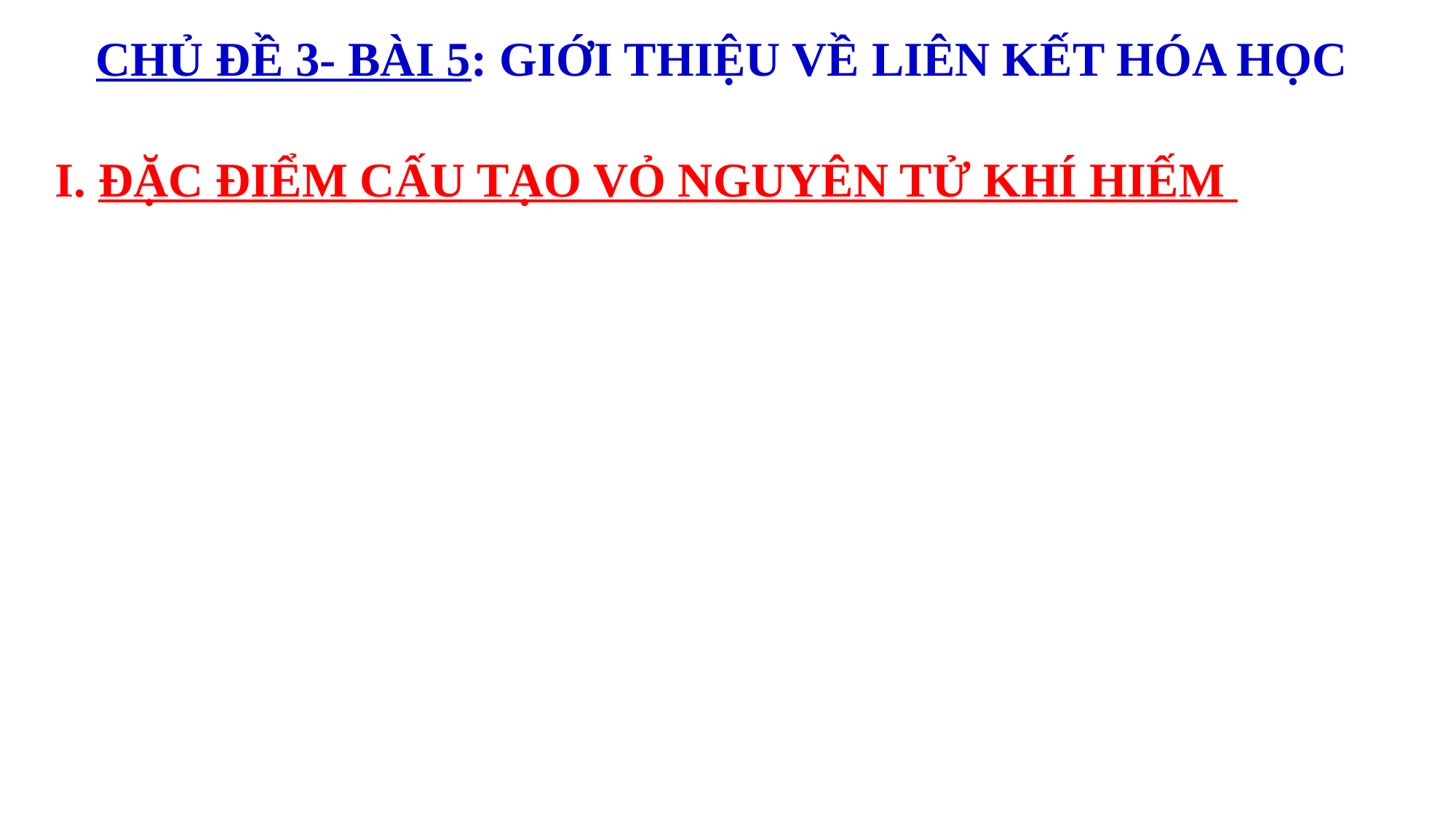

CHỦ ĐỀ 3- BÀI 5: GIỚI THIỆU VỀ LIÊN KẾT HÓA HỌC
I. ĐẶC ĐIỂM CẤU TẠO VỎ NGUYÊN TỬ KHÍ HIẾM